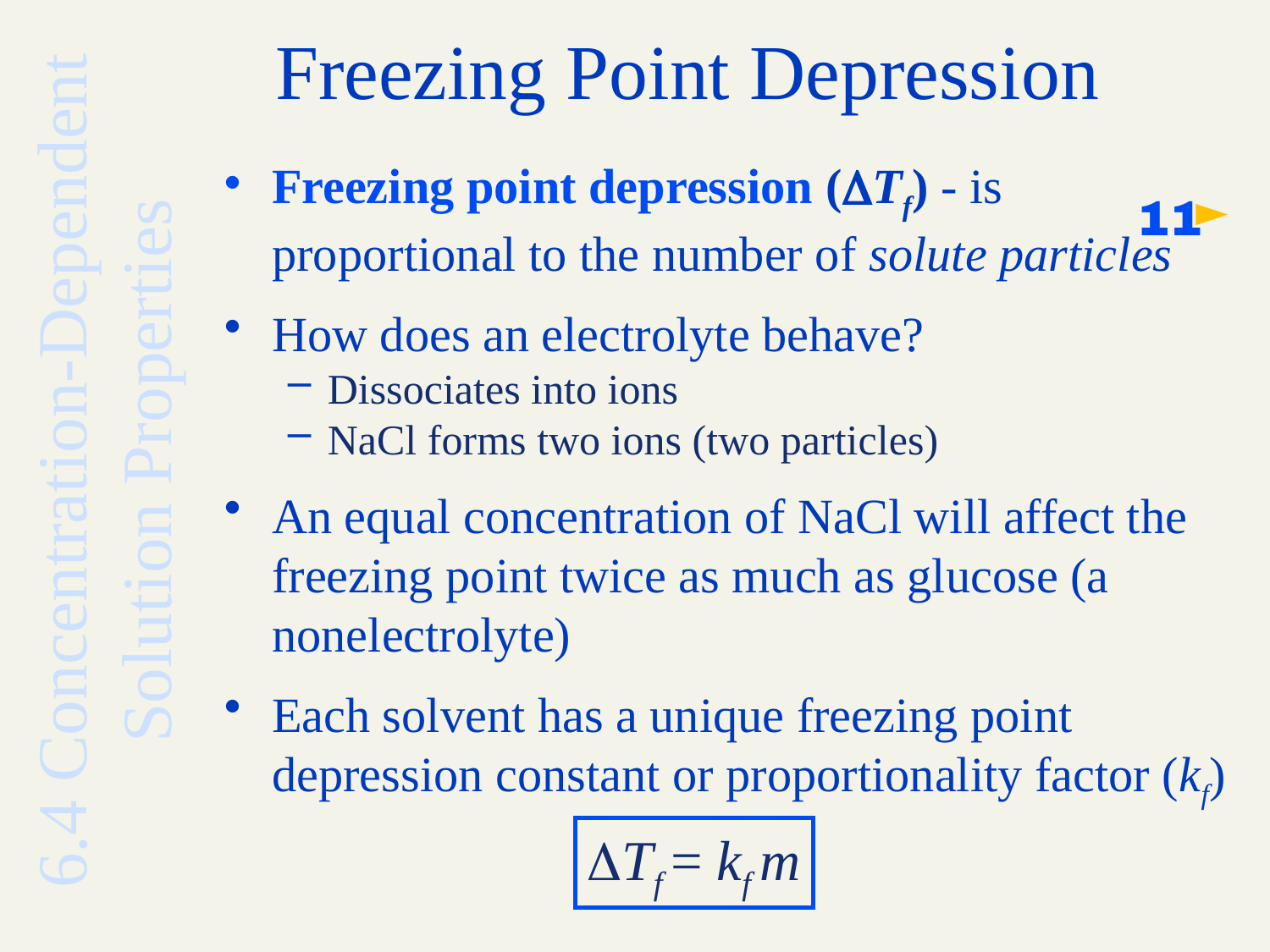

# Freezing Point Depression
Freezing point depression (ΔTf) - is proportional to the number of solute particles
How does an electrolyte behave?
Dissociates into ions
NaCl forms two ions (two particles)
An equal concentration of NaCl will affect the freezing point twice as much as glucose (a nonelectrolyte)
Each solvent has a unique freezing point depression constant or proportionality factor (kf)

11

6.4 Concentration-Dependent Solution Properties
ΔTf = kf m